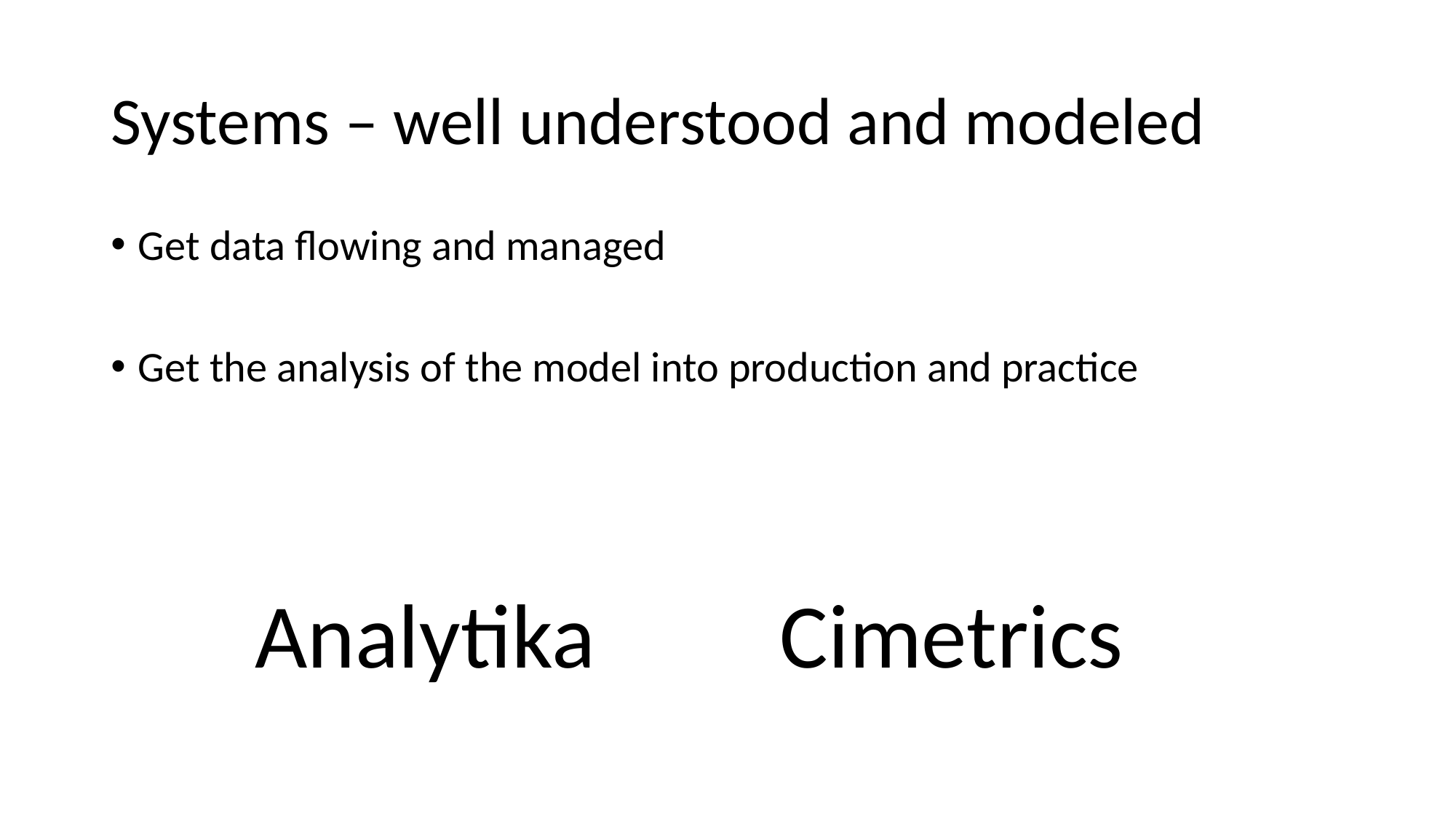

# Systems – well understood and modeled
Get data flowing and managed

Get the analysis of the model into production and practice

       Analytika         Cimetrics